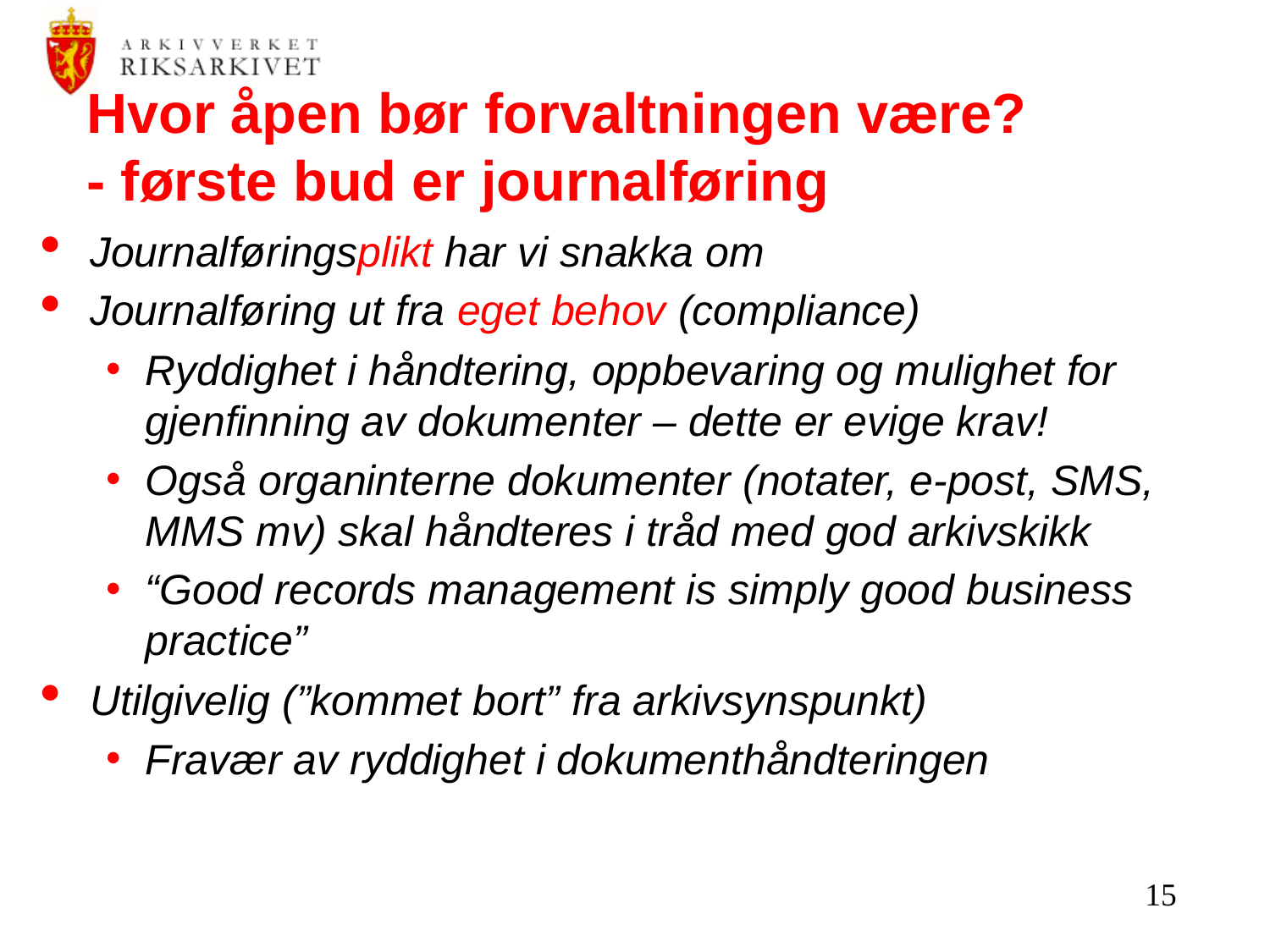

# Hvor åpen bør forvaltningen være? - første bud er journalføring
Journalføringsplikt har vi snakka om
Journalføring ut fra eget behov (compliance)
Ryddighet i håndtering, oppbevaring og mulighet for gjenfinning av dokumenter – dette er evige krav!
Også organinterne dokumenter (notater, e-post, SMS, MMS mv) skal håndteres i tråd med god arkivskikk
“Good records management is simply good business practice”
Utilgivelig (”kommet bort” fra arkivsynspunkt)
Fravær av ryddighet i dokumenthåndteringen